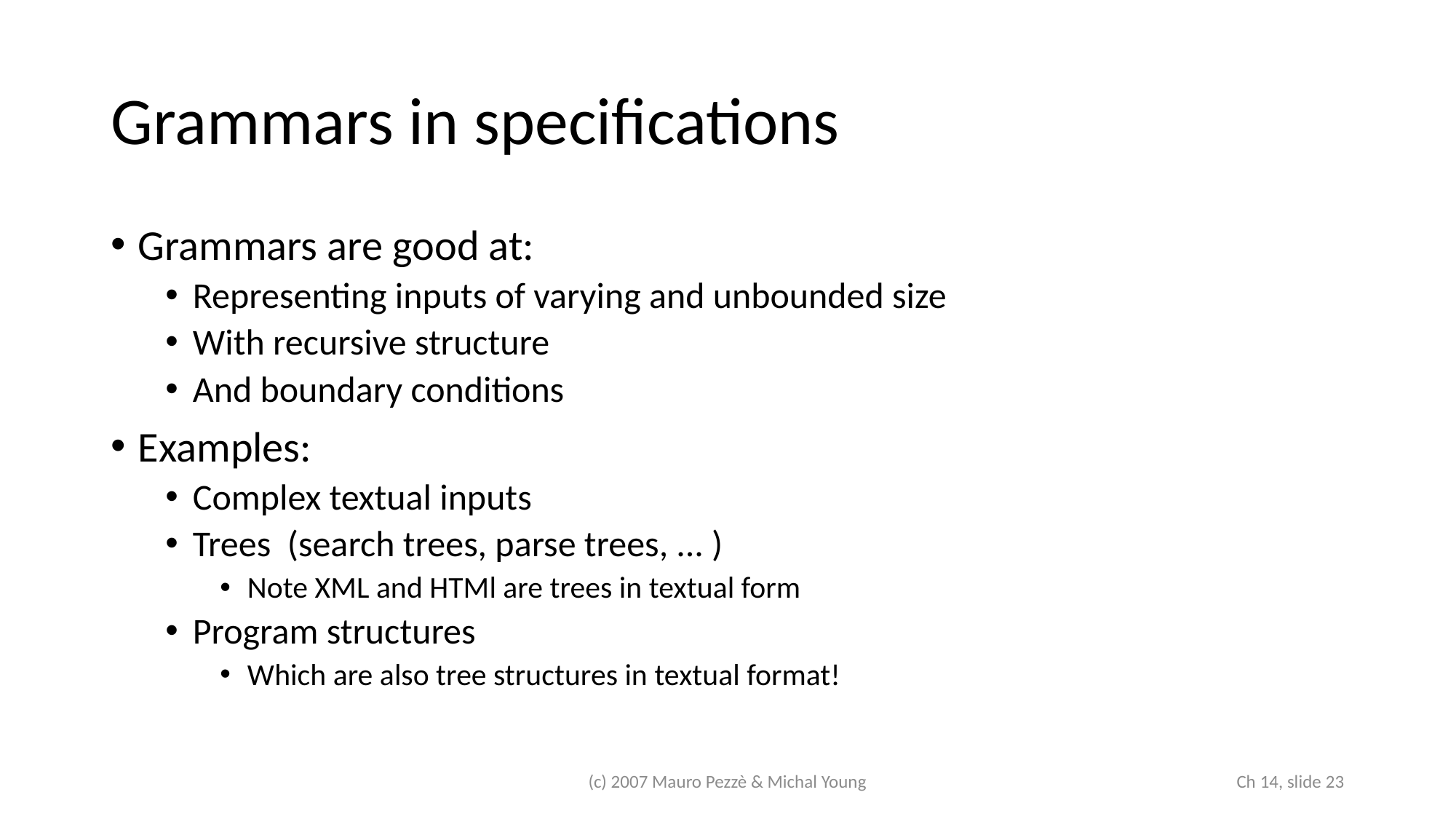

# Grammars in specifications
Grammars are good at:
Representing inputs of varying and unbounded size
With recursive structure
And boundary conditions
Examples:
Complex textual inputs
Trees  (search trees, parse trees, ... )
Note XML and HTMl are trees in textual form
Program structures
Which are also tree structures in textual format!
(c) 2007 Mauro Pezzè & Michal Young
 Ch 14, slide 23